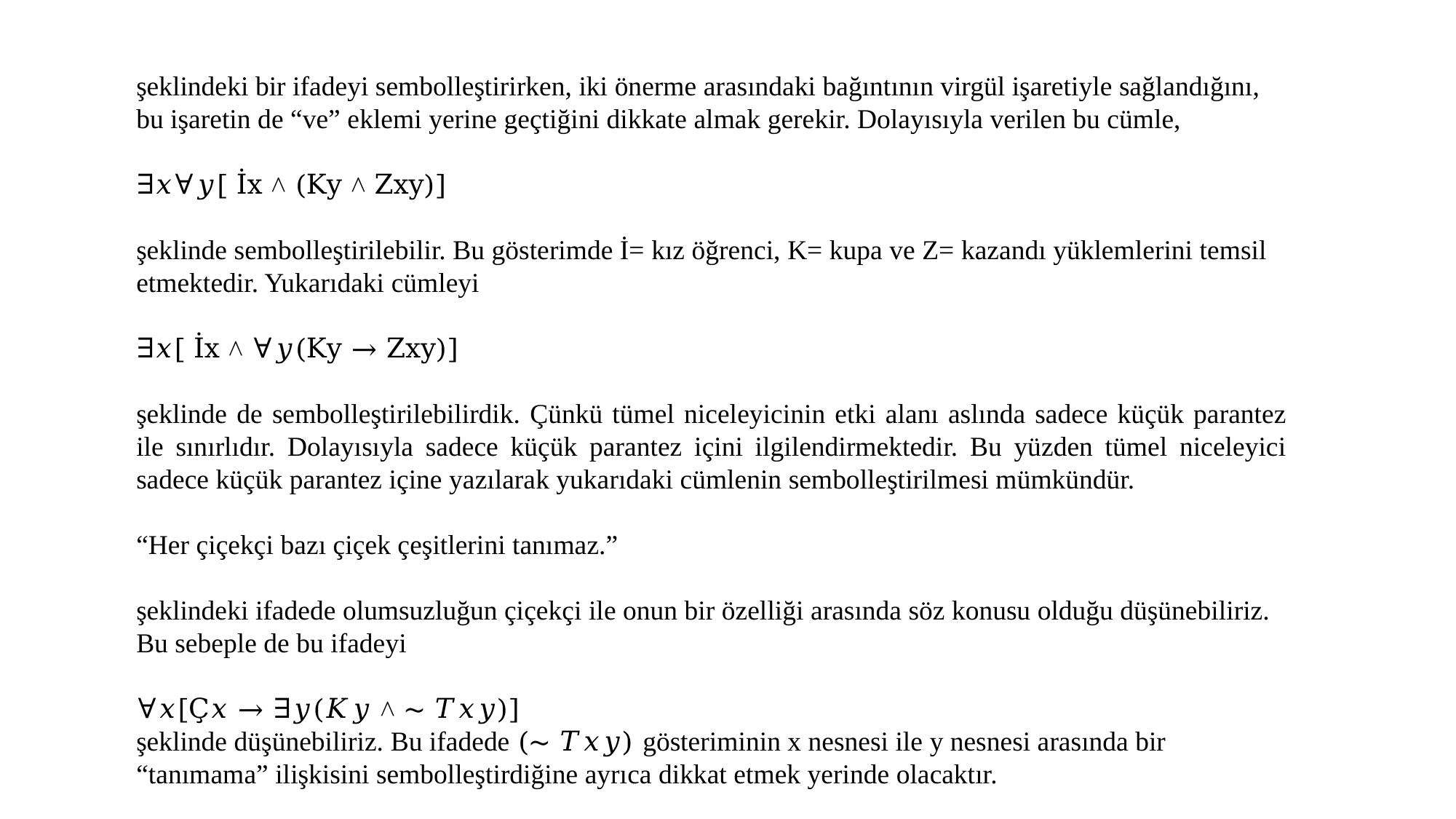

şeklindeki bir ifadeyi sembolleştirirken, iki önerme arasındaki bağıntının virgül işaretiyle sağlandığını, bu işaretin de “ve” eklemi yerine geçtiğini dikkate almak gerekir. Dolayısıyla verilen bu cümle,

∃𝑥∀𝑦[ İx ˄ (Ky ˄ Zxy)]

şeklinde sembolleştirilebilir. Bu gösterimde İ= kız öğrenci, K= kupa ve Z= kazandı yüklemlerini temsil etmektedir. Yukarıdaki cümleyi

∃𝑥[ İx ˄ ∀𝑦(Ky → Zxy)]

şeklinde de sembolleştirilebilirdik. Çünkü tümel niceleyicinin etki alanı aslında sadece küçük parantez ile sınırlıdır. Dolayısıyla sadece küçük parantez içini ilgilendirmektedir. Bu yüzden tümel niceleyici sadece küçük parantez içine yazılarak yukarıdaki cümlenin sembolleştirilmesi mümkündür.

“Her çiçekçi bazı çiçek çeşitlerini tanımaz.”

şeklindeki ifadede olumsuzluğun çiçekçi ile onun bir özelliği arasında söz konusu olduğu düşünebiliriz. Bu sebeple de bu ifadeyi

∀𝑥[Ç𝑥 → ∃𝑦(𝐾𝑦 ˄ ∼ 𝑇𝑥𝑦)]
şeklinde düşünebiliriz. Bu ifadede (∼ 𝑇𝑥𝑦) gösteriminin x nesnesi ile y nesnesi arasında bir “tanımama” ilişkisini sembolleştirdiğine ayrıca dikkat etmek yerinde olacaktır.